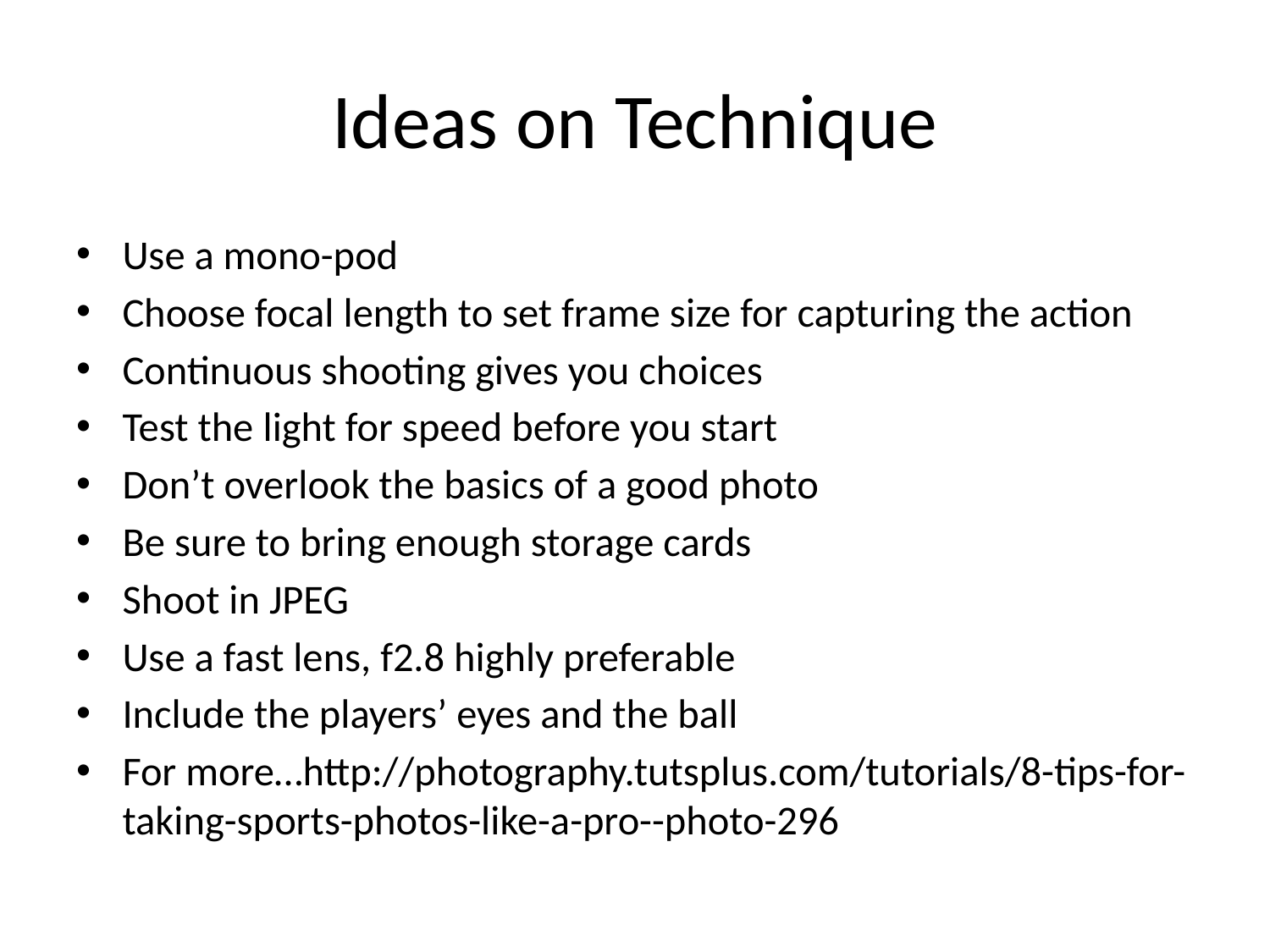

# Ideas on Technique
Use a mono-pod
Choose focal length to set frame size for capturing the action
Continuous shooting gives you choices
Test the light for speed before you start
Don’t overlook the basics of a good photo
Be sure to bring enough storage cards
Shoot in JPEG
Use a fast lens, f2.8 highly preferable
Include the players’ eyes and the ball
For more…http://photography.tutsplus.com/tutorials/8-tips-for-taking-sports-photos-like-a-pro--photo-296